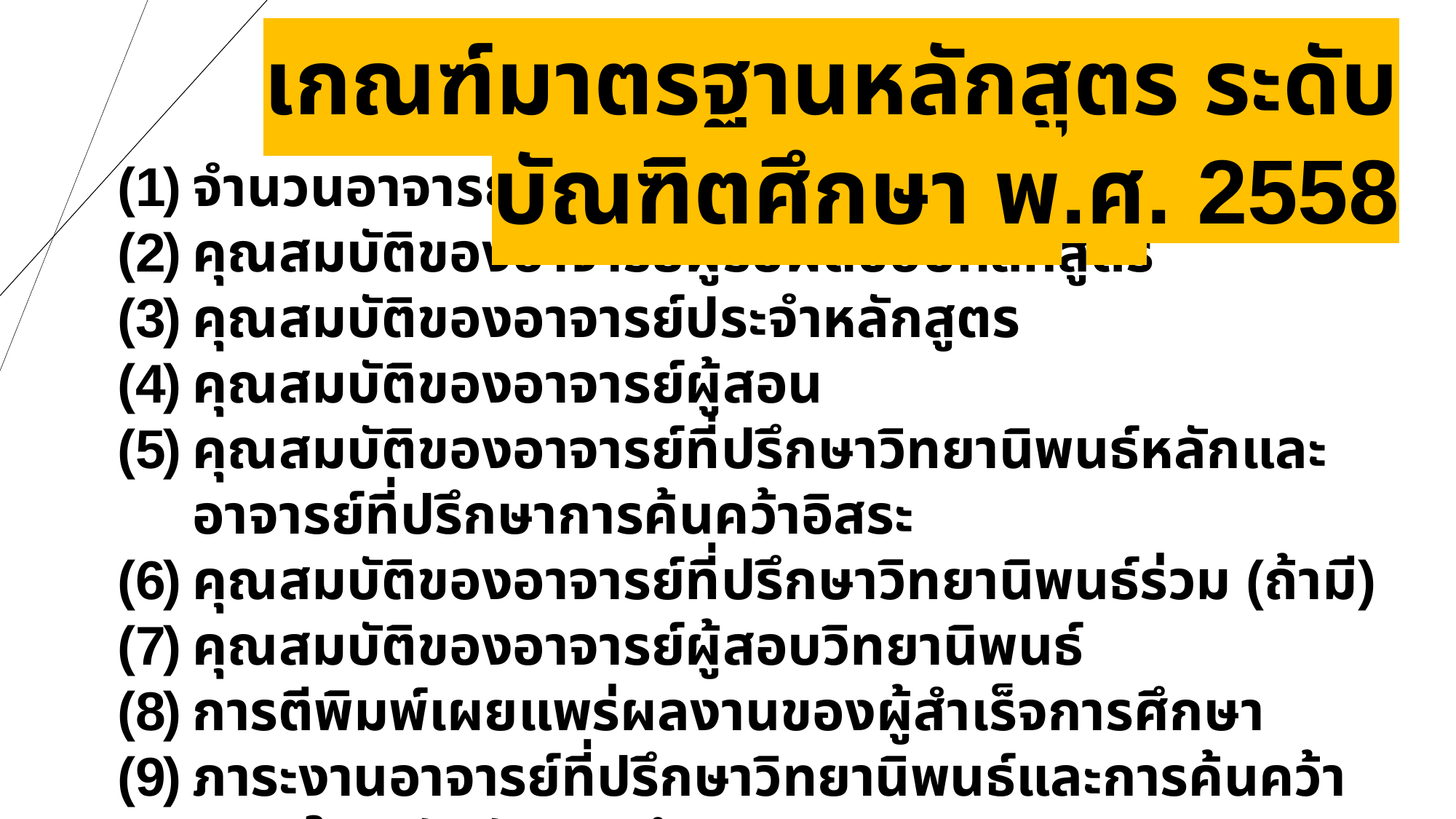

เกณฑ์มาตรฐานหลักสูตร ระดับบัณฑิตศึกษา พ.ศ. 2558
จำนวนอาจารย์ผู้รับผิดชอบหลักสูตร
คุณสมบัติของอาจารย์ผู้รับผิดชอบหลักสูตร
คุณสมบัติของอาจารย์ประจำหลักสูตร
คุณสมบัติของอาจารย์ผู้สอน
คุณสมบัติของอาจารย์ที่ปรึกษาวิทยานิพนธ์หลักและอาจารย์ที่ปรึกษาการค้นคว้าอิสระ
คุณสมบัติของอาจารย์ที่ปรึกษาวิทยานิพนธ์ร่วม (ถ้ามี)
คุณสมบัติของอาจารย์ผู้สอบวิทยานิพนธ์
การตีพิมพ์เผยแพร่ผลงานของผู้สำเร็จการศึกษา
ภาระงานอาจารย์ที่ปรึกษาวิทยานิพนธ์และการค้นคว้าอิสระในระดับบัณฑิตศึกษา
การปรับปรุงหลักสูตรตามรอบระยะเวลาที่กำหนด